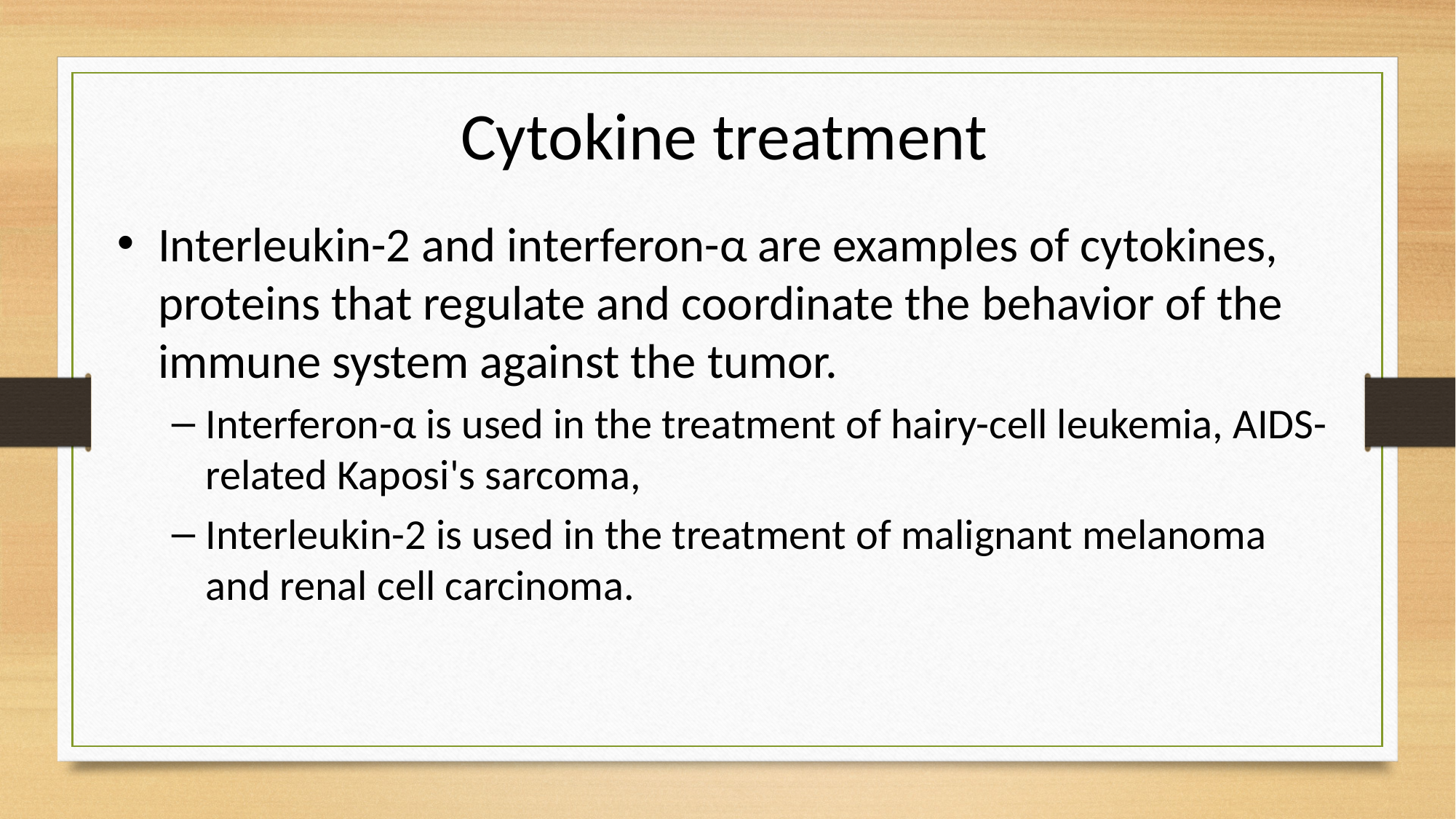

Cytokine treatment
Interleukin-2 and interferon-α are examples of cytokines, proteins that regulate and coordinate the behavior of the immune system against the tumor.
Interferon-α is used in the treatment of hairy-cell leukemia, AIDS-related Kaposi's sarcoma,
Interleukin-2 is used in the treatment of malignant melanoma and renal cell carcinoma.